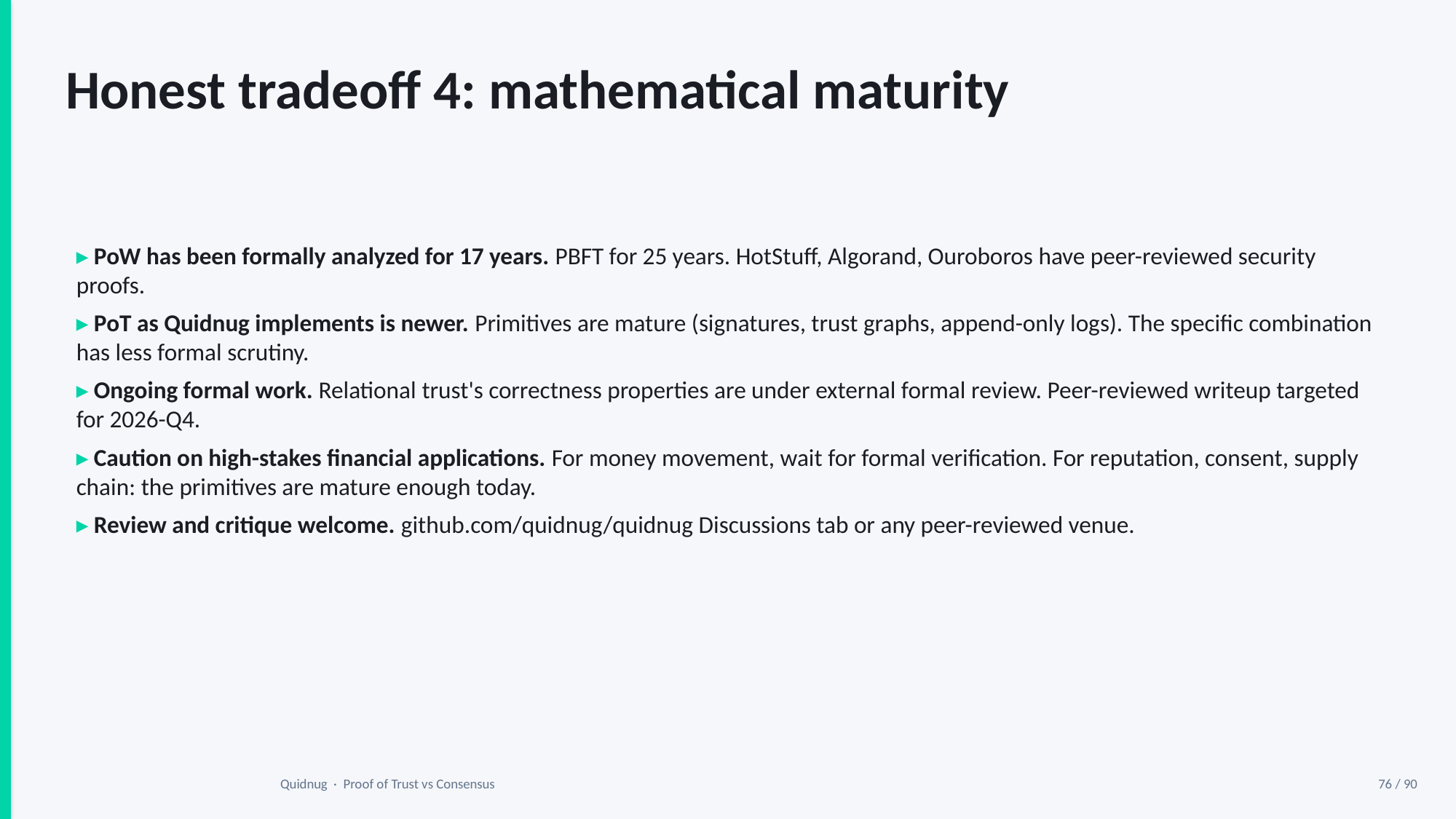

Honest tradeoff 4: mathematical maturity
▸ PoW has been formally analyzed for 17 years. PBFT for 25 years. HotStuff, Algorand, Ouroboros have peer-reviewed security proofs.
▸ PoT as Quidnug implements is newer. Primitives are mature (signatures, trust graphs, append-only logs). The specific combination has less formal scrutiny.
▸ Ongoing formal work. Relational trust's correctness properties are under external formal review. Peer-reviewed writeup targeted for 2026-Q4.
▸ Caution on high-stakes financial applications. For money movement, wait for formal verification. For reputation, consent, supply chain: the primitives are mature enough today.
▸ Review and critique welcome. github.com/quidnug/quidnug Discussions tab or any peer-reviewed venue.
Quidnug  ·  Proof of Trust vs Consensus
76 / 90